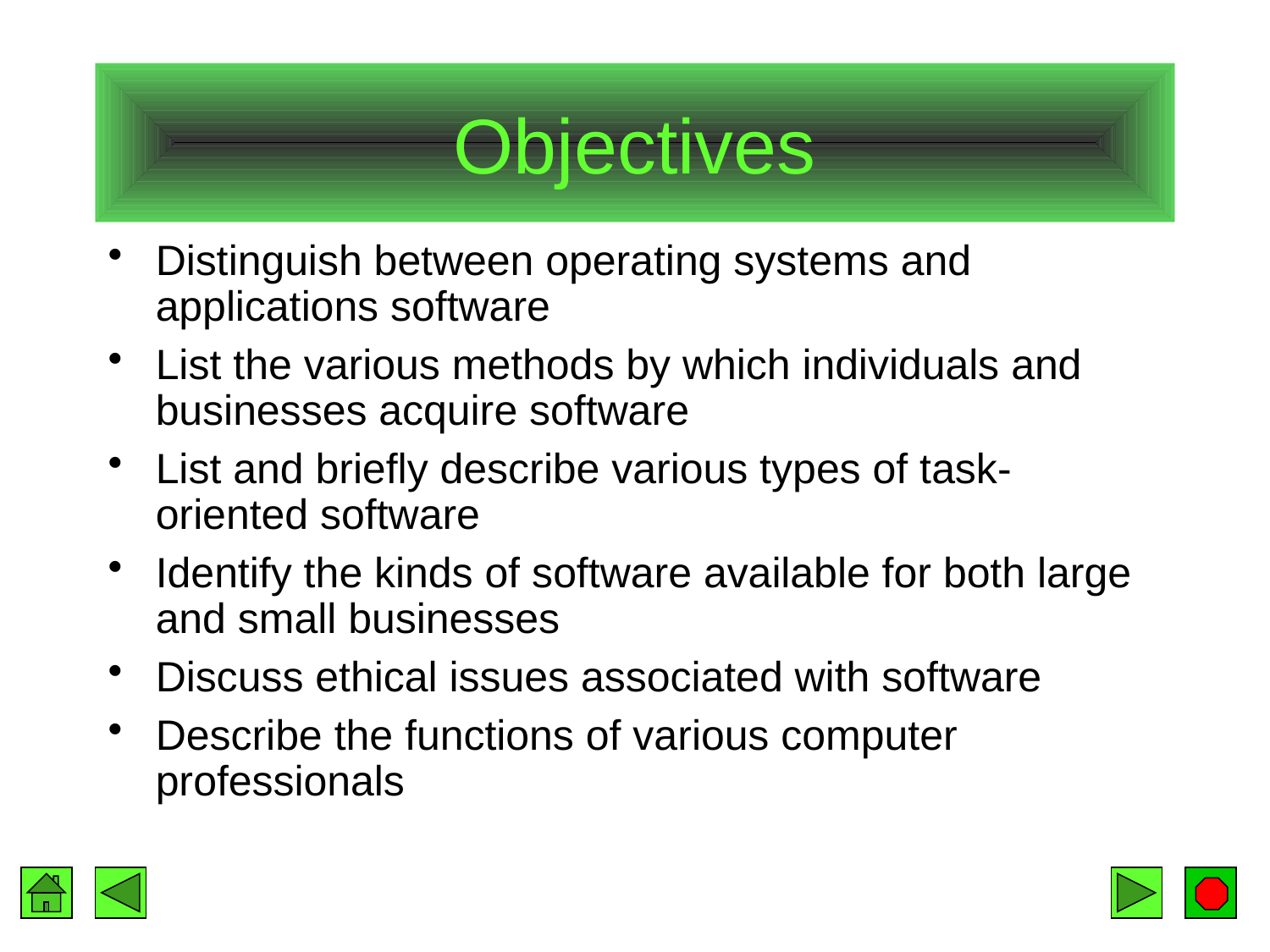

# Objectives
Distinguish between operating systems and applications software
List the various methods by which individuals and businesses acquire software
List and briefly describe various types of task-oriented software
Identify the kinds of software available for both large and small businesses
Discuss ethical issues associated with software
Describe the functions of various computer professionals